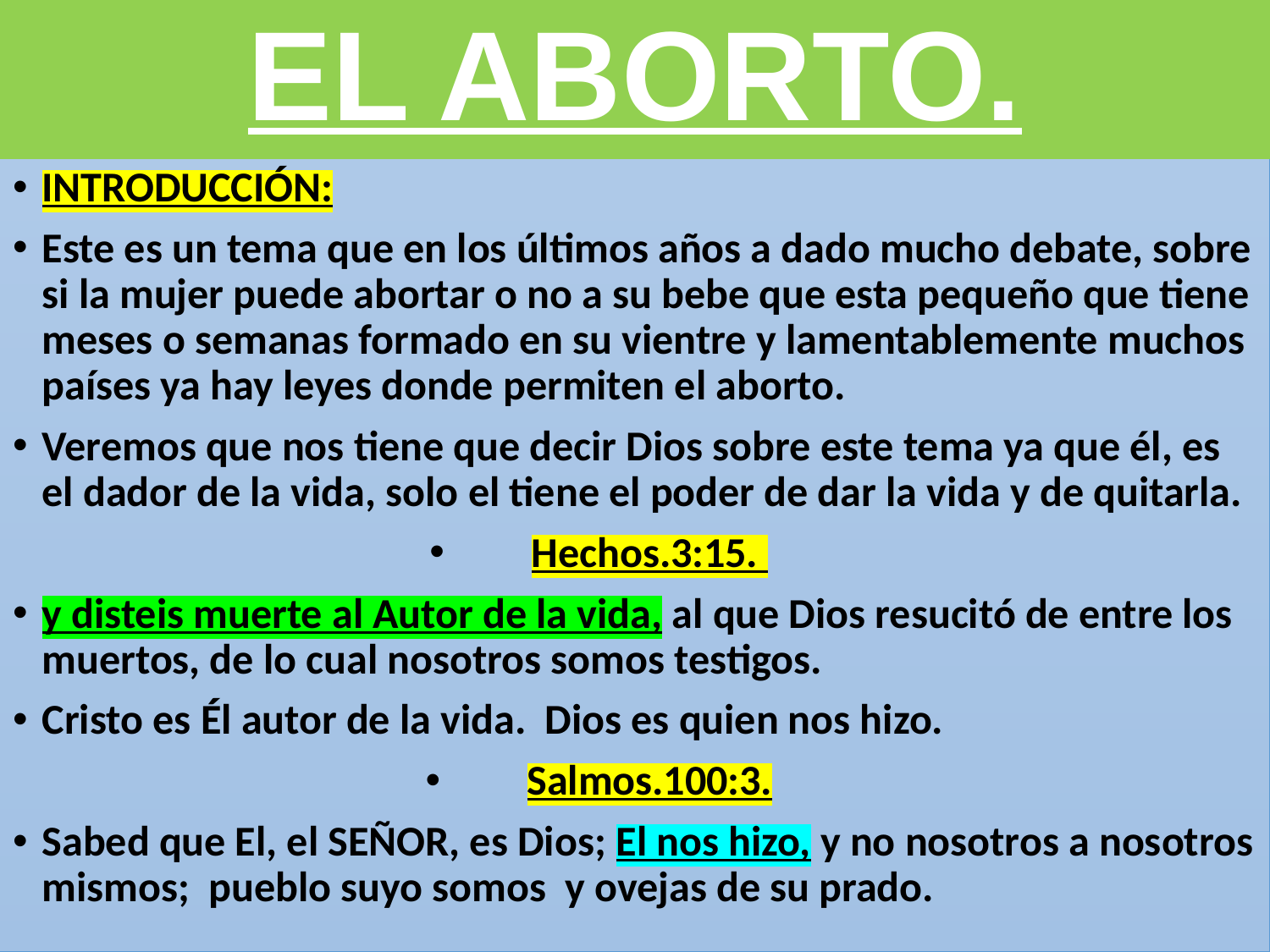

# EL ABORTO.
INTRODUCCIÓN:
Este es un tema que en los últimos años a dado mucho debate, sobre si la mujer puede abortar o no a su bebe que esta pequeño que tiene meses o semanas formado en su vientre y lamentablemente muchos países ya hay leyes donde permiten el aborto.
Veremos que nos tiene que decir Dios sobre este tema ya que él, es el dador de la vida, solo el tiene el poder de dar la vida y de quitarla.
Hechos.3:15.
y disteis muerte al Autor de la vida, al que Dios resucitó de entre los muertos, de lo cual nosotros somos testigos.
Cristo es Él autor de la vida.  Dios es quien nos hizo.
Salmos.100:3.
Sabed que El, el SEÑOR, es Dios; El nos hizo, y no nosotros a nosotros mismos;  pueblo suyo somos  y ovejas de su prado.